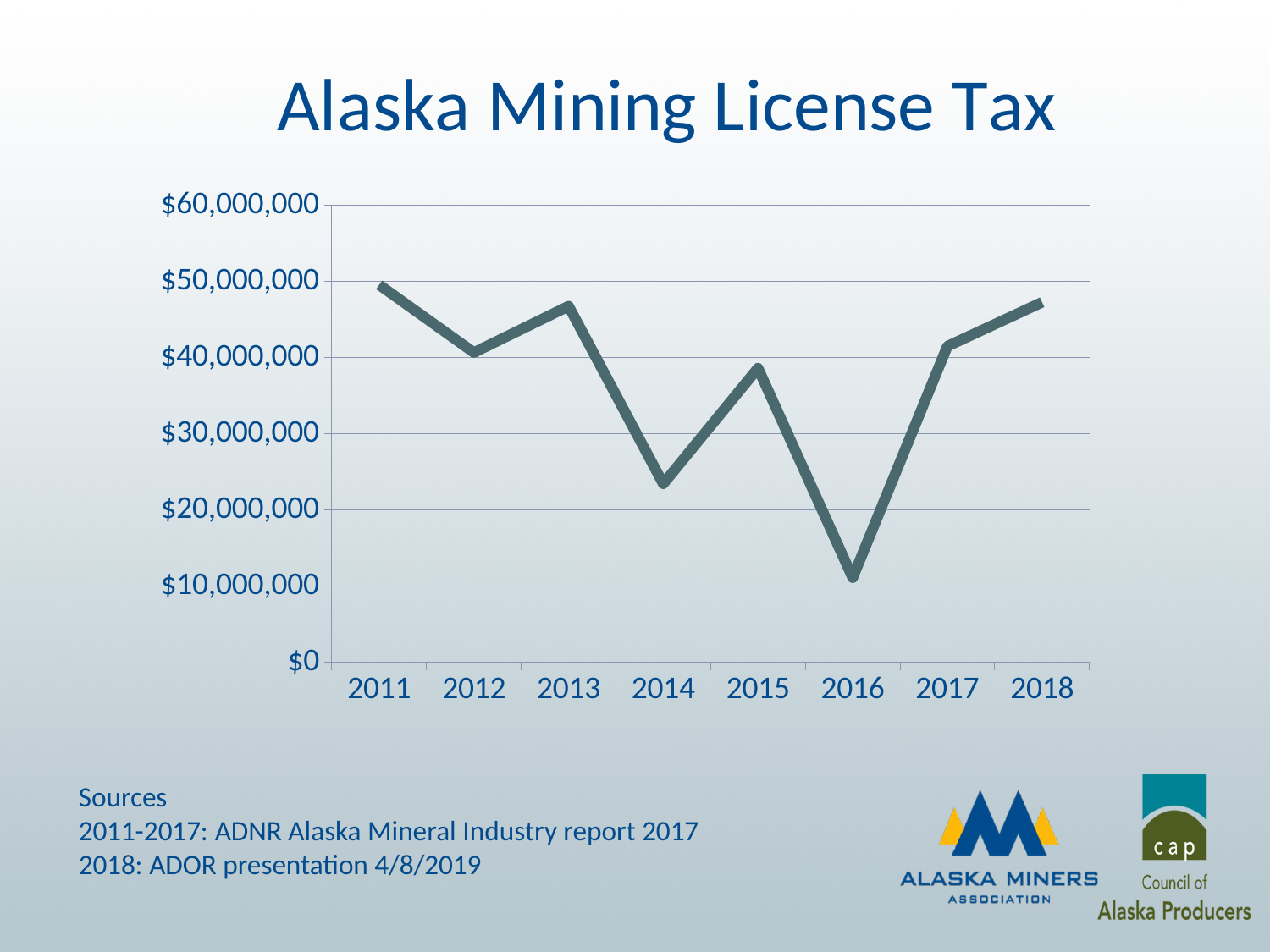

### Chart: Alaska Mining License Tax

| Category | AMLT |
|---|---|
| 2011 | 49588119.0 |
| 2012 | 40695833.0 |
| 2013 | 46787690.0 |
| 2014 | 23457300.0 |
| 2015 | 38655209.0 |
| 2016 | 11137900.0 |
| 2017 | 41525192.0 |
| 2018 | 47300000.0 |
Sources
2011-2017: ADNR Alaska Mineral Industry report 2017
2018: ADOR presentation 4/8/2019